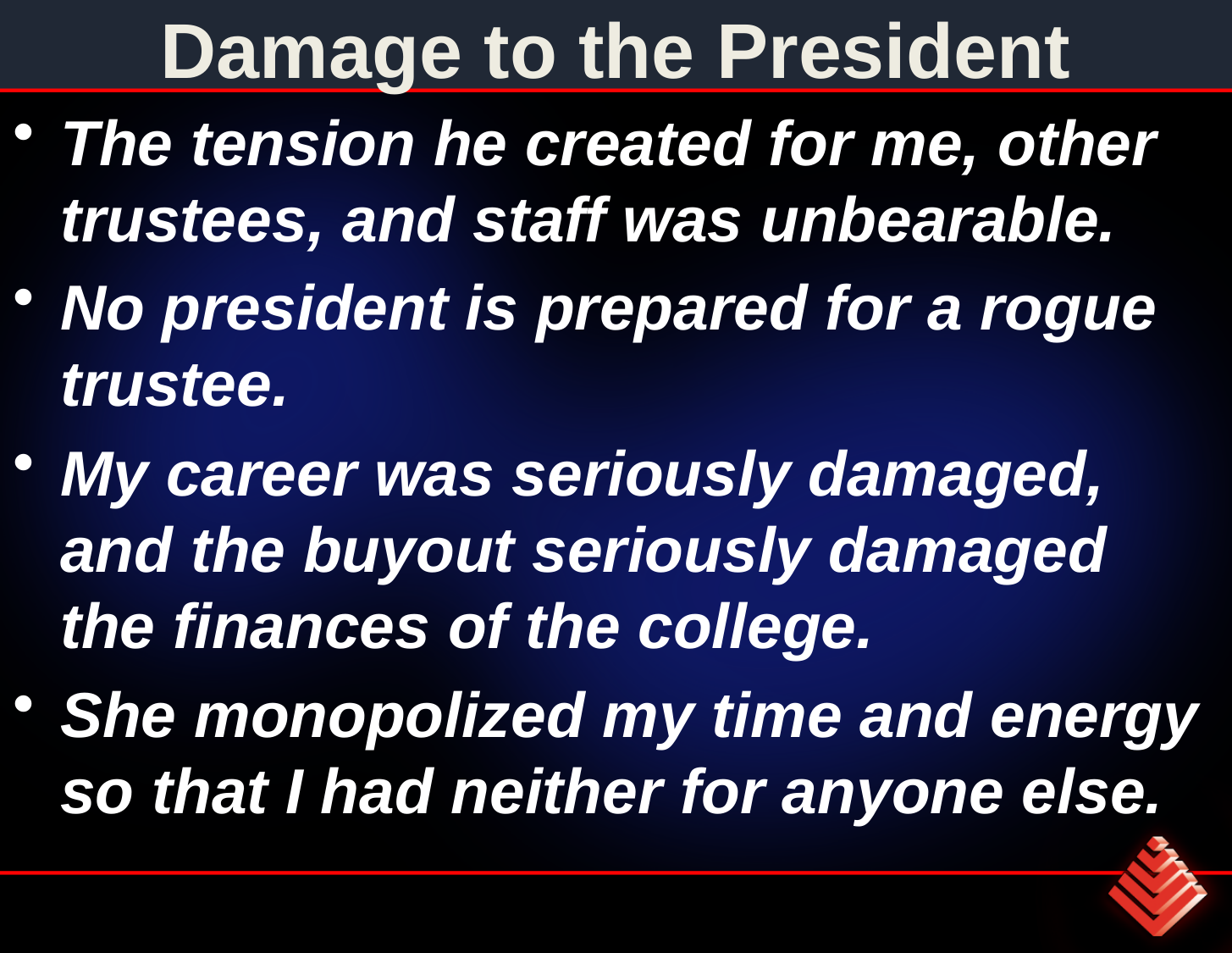

# Damage to the President
The tension he created for me, other trustees, and staff was unbearable.
No president is prepared for a rogue trustee.
My career was seriously damaged, and the buyout seriously damaged the finances of the college.
She monopolized my time and energy so that I had neither for anyone else.